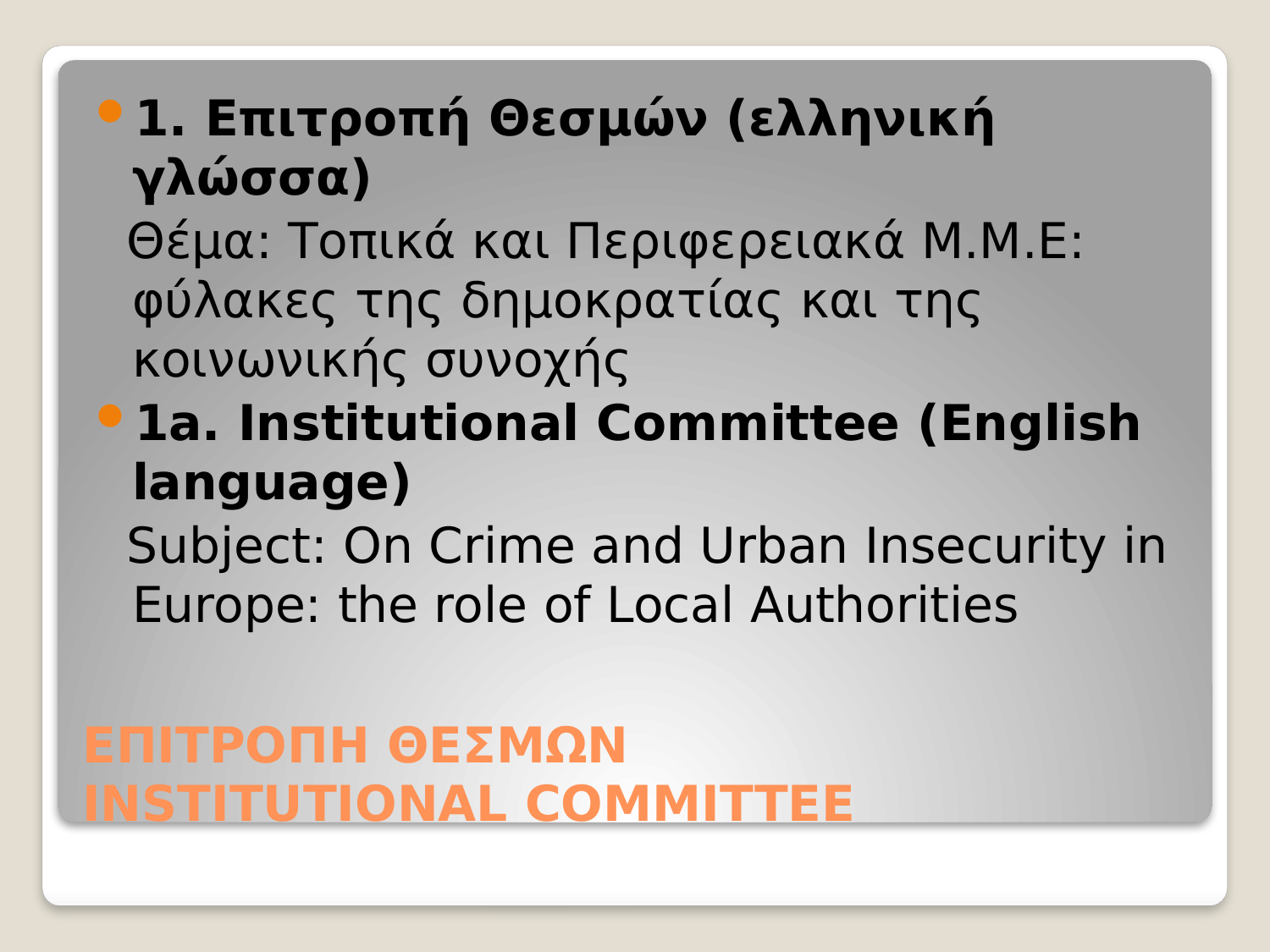

1. Επιτροπή Θεσμών (ελληνική γλώσσα)
  Θέμα: Τοπικά και Περιφερειακά Μ.Μ.Ε: φύλακες της δημοκρατίας και της κοινωνικής συνοχής
1a. Institutional Committee (English language)
  Subject: On Crime and Urban Insecurity in Europe: the role of Local Authorities

# EΠΙΤΡΟΠΗ ΘΕΣΜΩΝ INSTITUTIONAL COMMITTEE